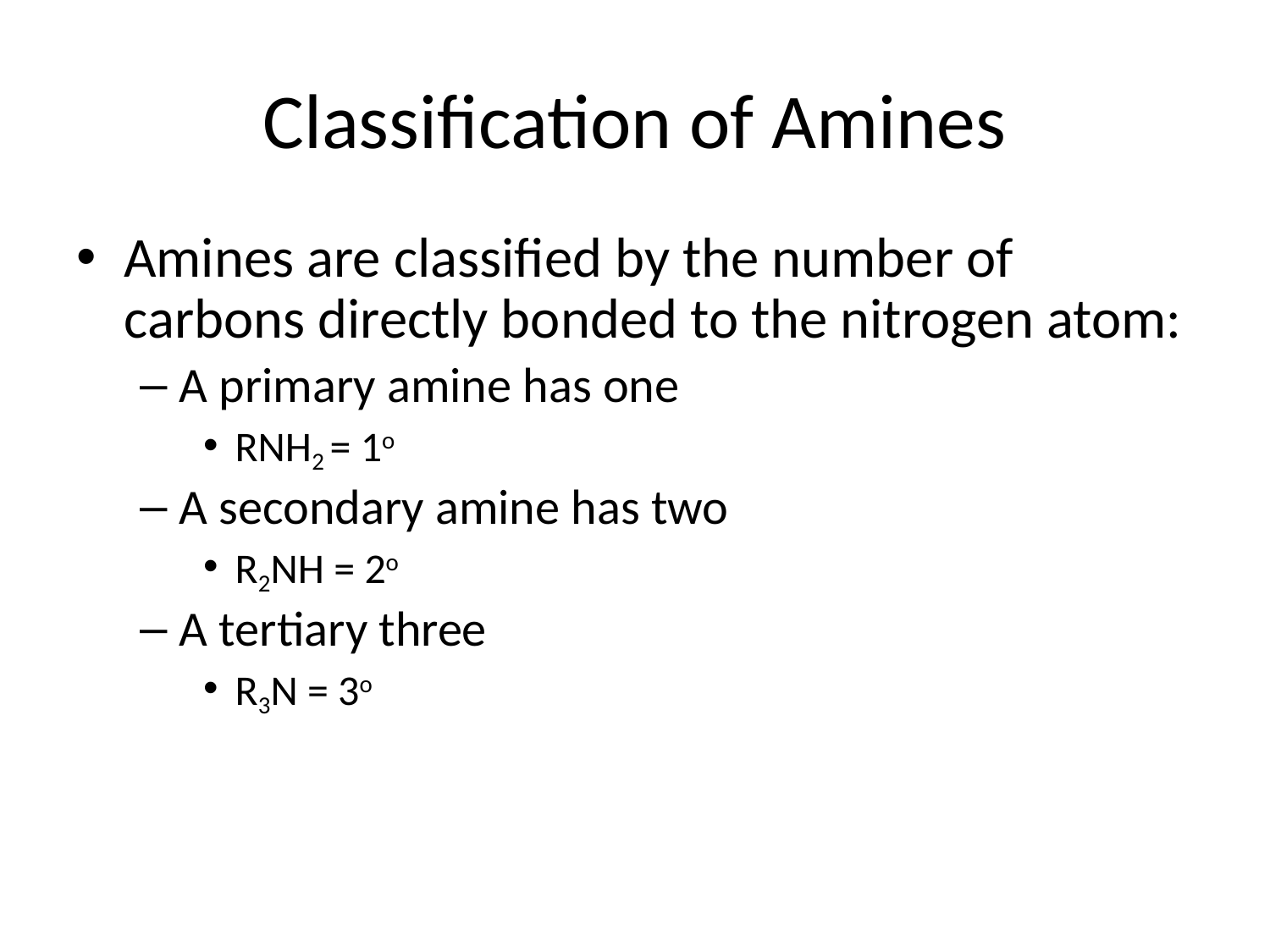

# Classification of Amines
Amines are classified by the number of carbons directly bonded to the nitrogen atom:
A primary amine has one
RNH2 = 1o
A secondary amine has two
R2NH = 2o
A tertiary three
R3N = 3o